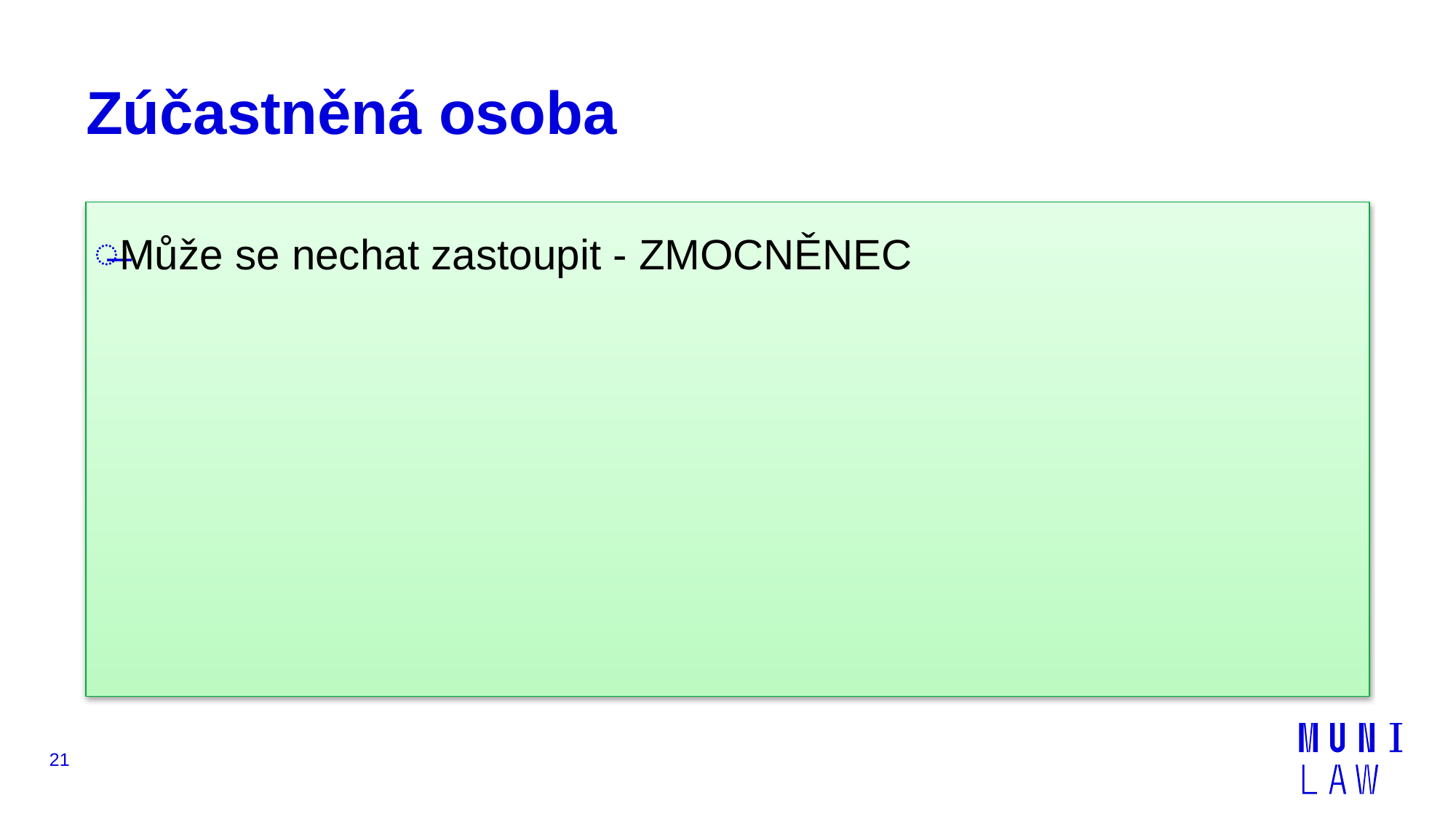

# Zúčastněná osoba
Může se nechat zastoupit - ZMOCNĚNEC
21